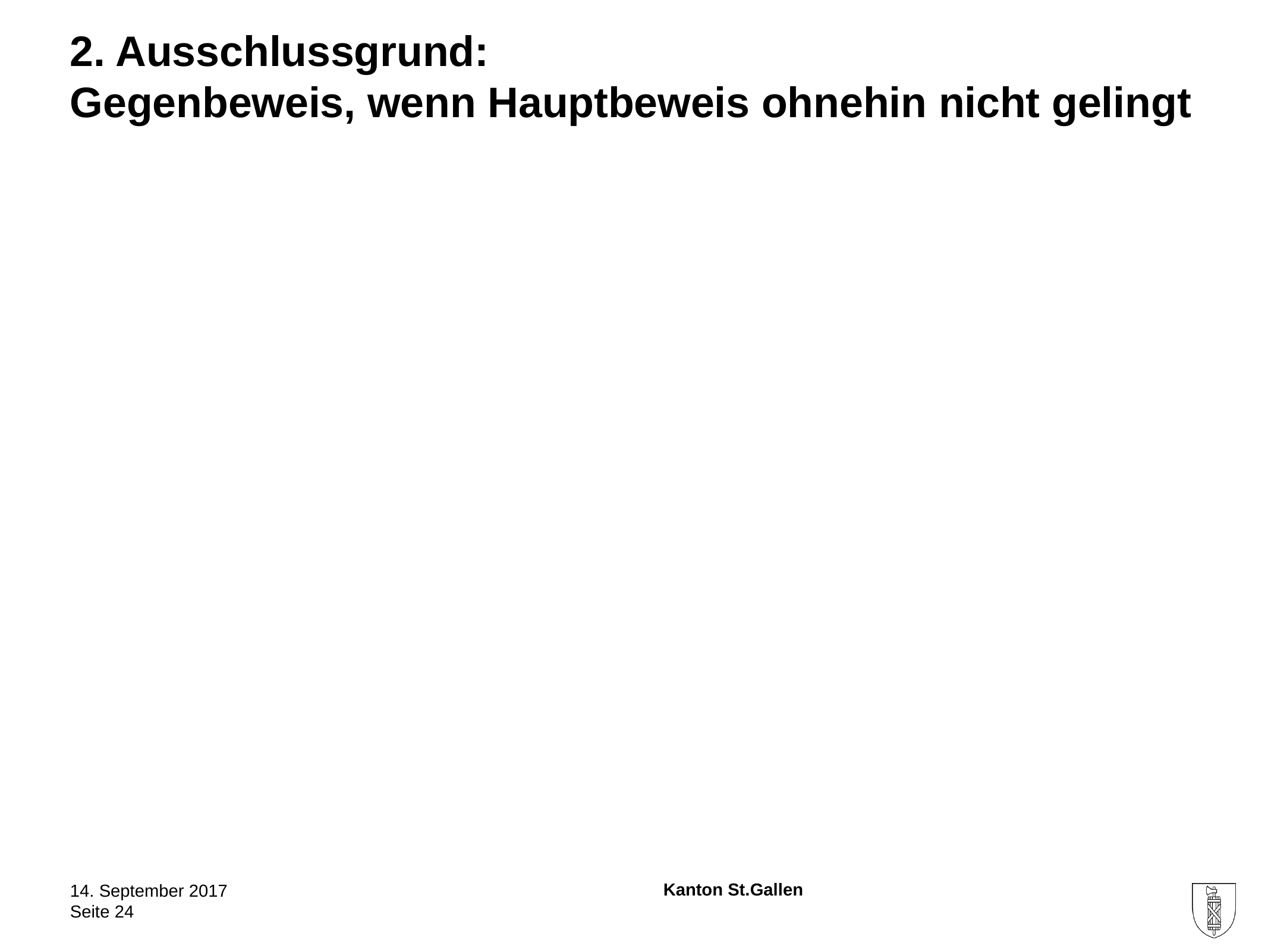

# 2. Ausschlussgrund: Gegenbeweis, wenn Hauptbeweis ohnehin nicht gelingt

14. September 2017

Seite 24